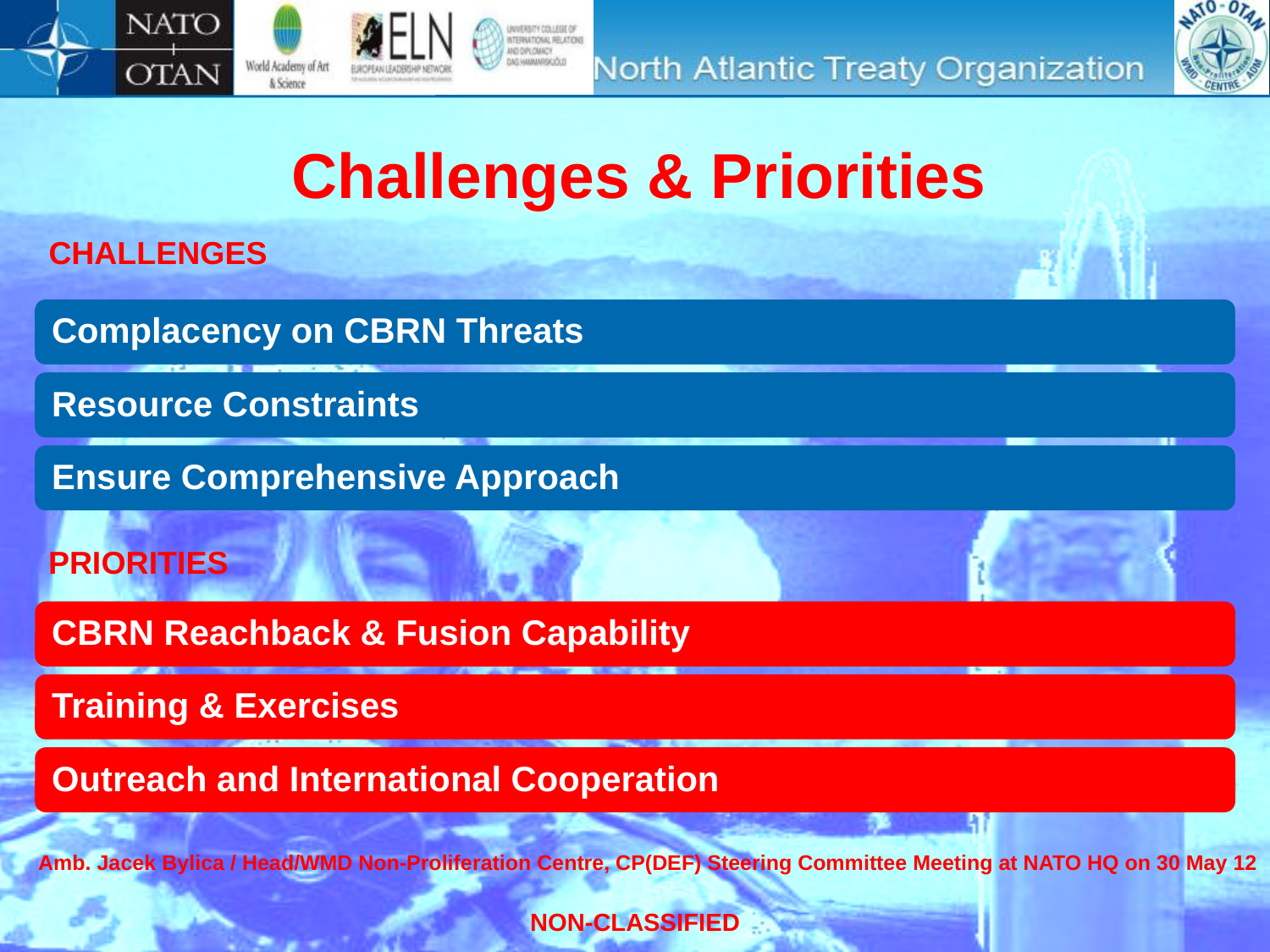

Challenges & Priorities
CHALLENGES
Complacency on CBRN Threats
Resource Constraints
Ensure Comprehensive Approach
PRIORITIES
CBRN Reachback & Fusion Capability
Training & Exercises
Outreach and International Cooperation
Amb. Jacek Bylica / Head/WMD Non-Proliferation Centre, CP(DEF) Steering Committee Meeting at NATO HQ on 30 May 12